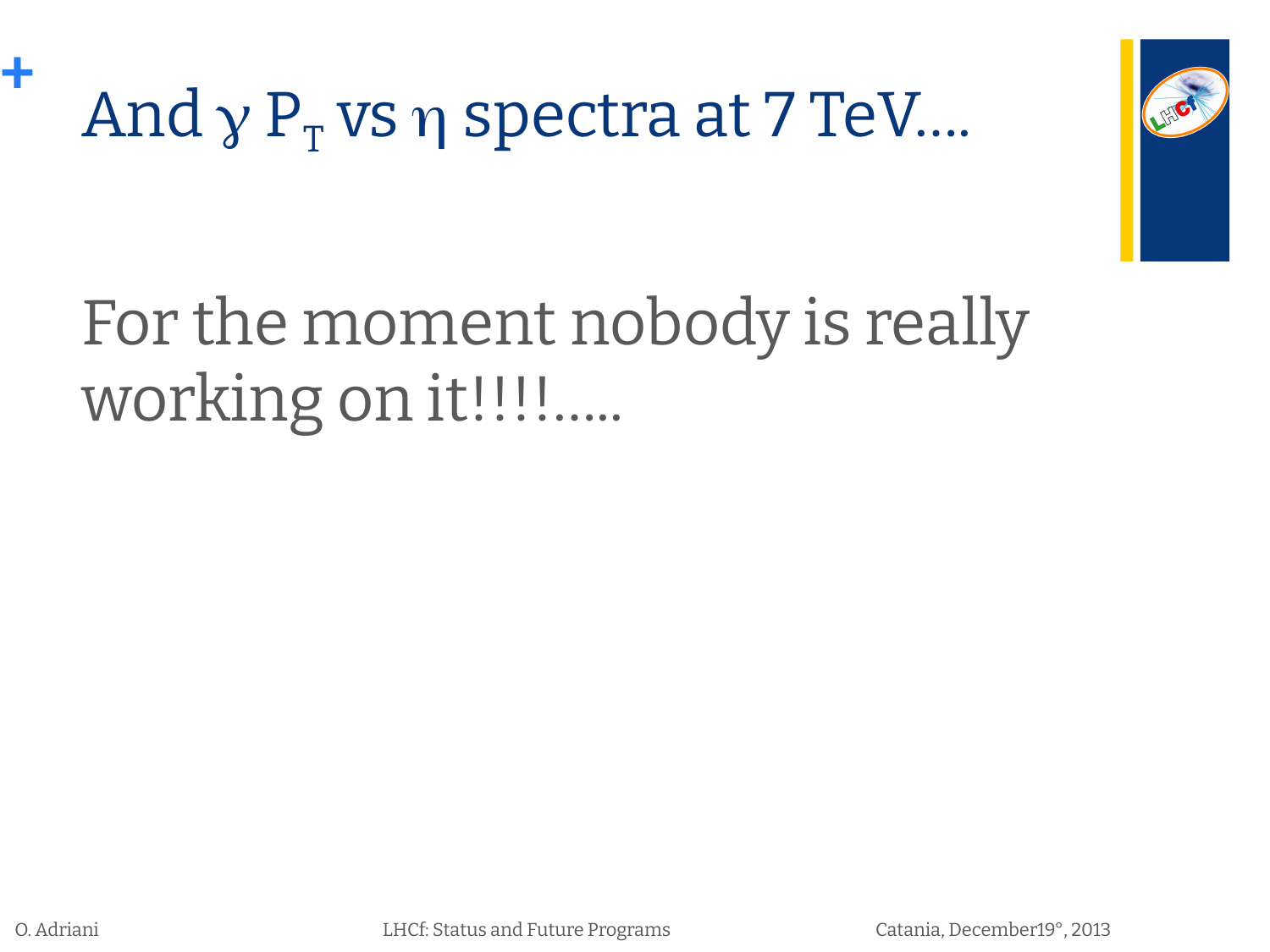

# And γ PT vs η spectra at 7 TeV….
For the moment nobody is really working on it!!!!…..